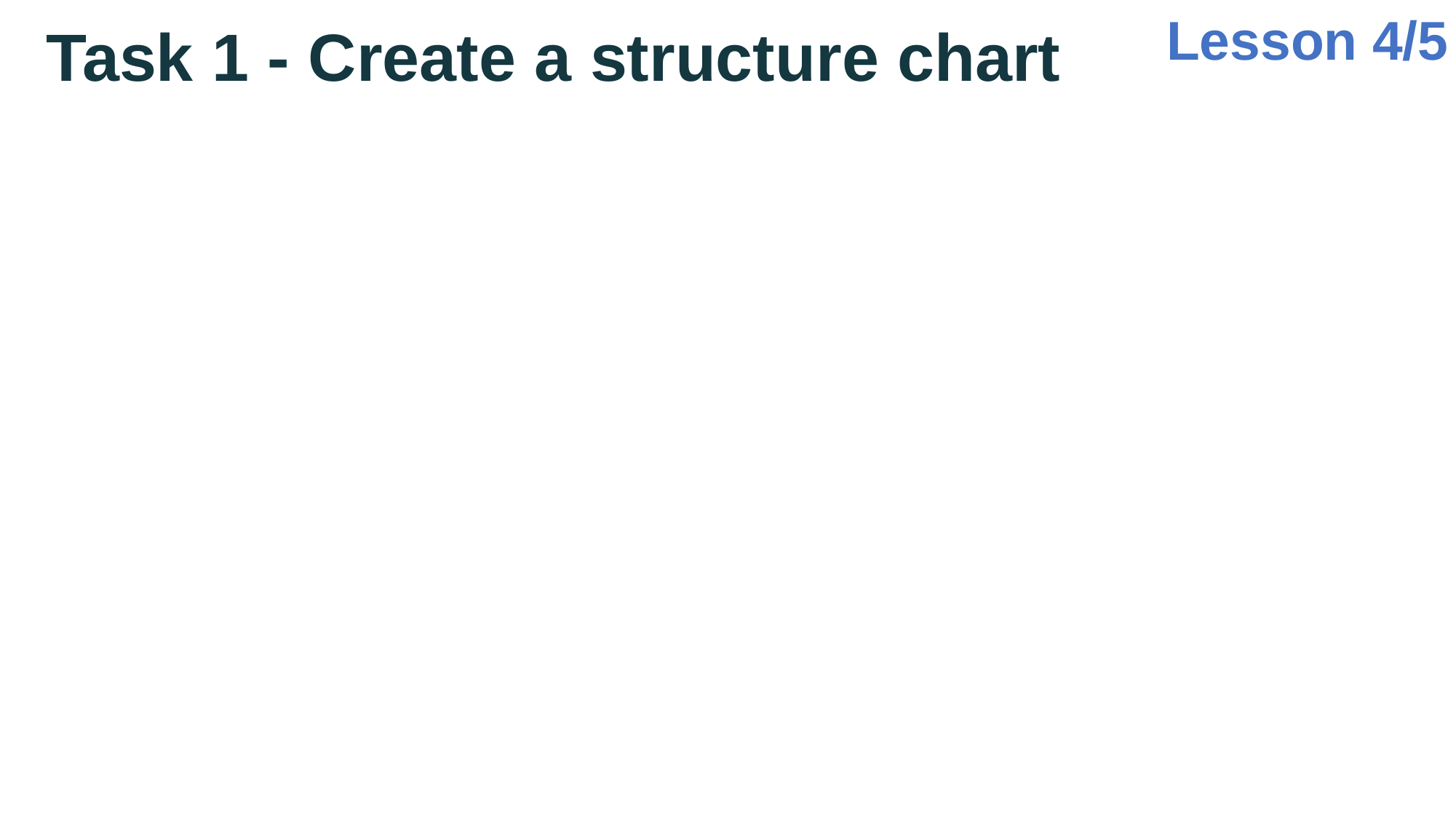

Lesson 4/5
Task 1 - Create a structure chart